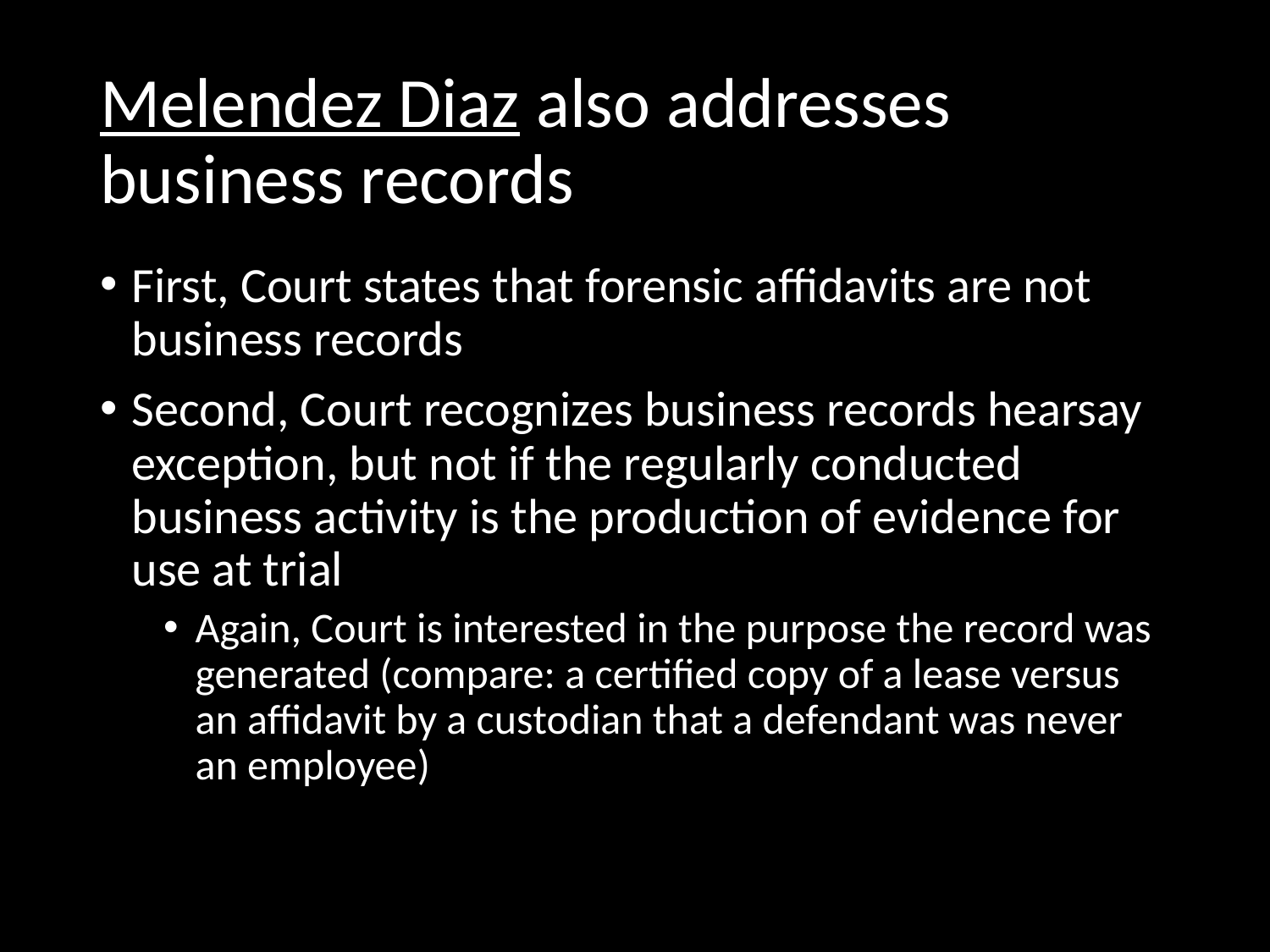

# Melendez Diaz also addresses business records
First, Court states that forensic affidavits are not business records
Second, Court recognizes business records hearsay exception, but not if the regularly conducted business activity is the production of evidence for use at trial
Again, Court is interested in the purpose the record was generated (compare: a certified copy of a lease versus an affidavit by a custodian that a defendant was never an employee)